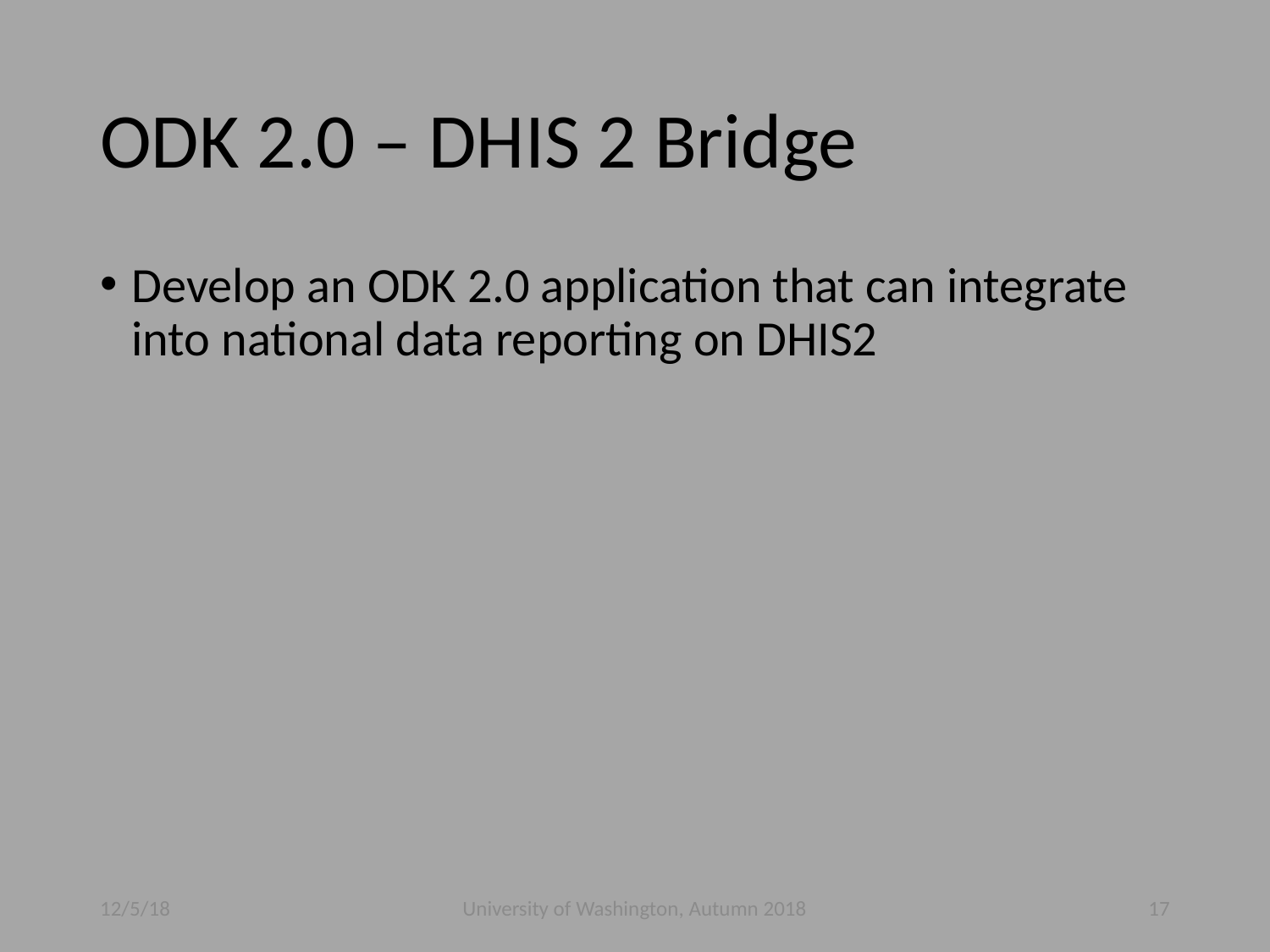

# ODK 2.0 – DHIS 2 Bridge
Develop an ODK 2.0 application that can integrate into national data reporting on DHIS2
12/5/18
University of Washington, Autumn 2018
17